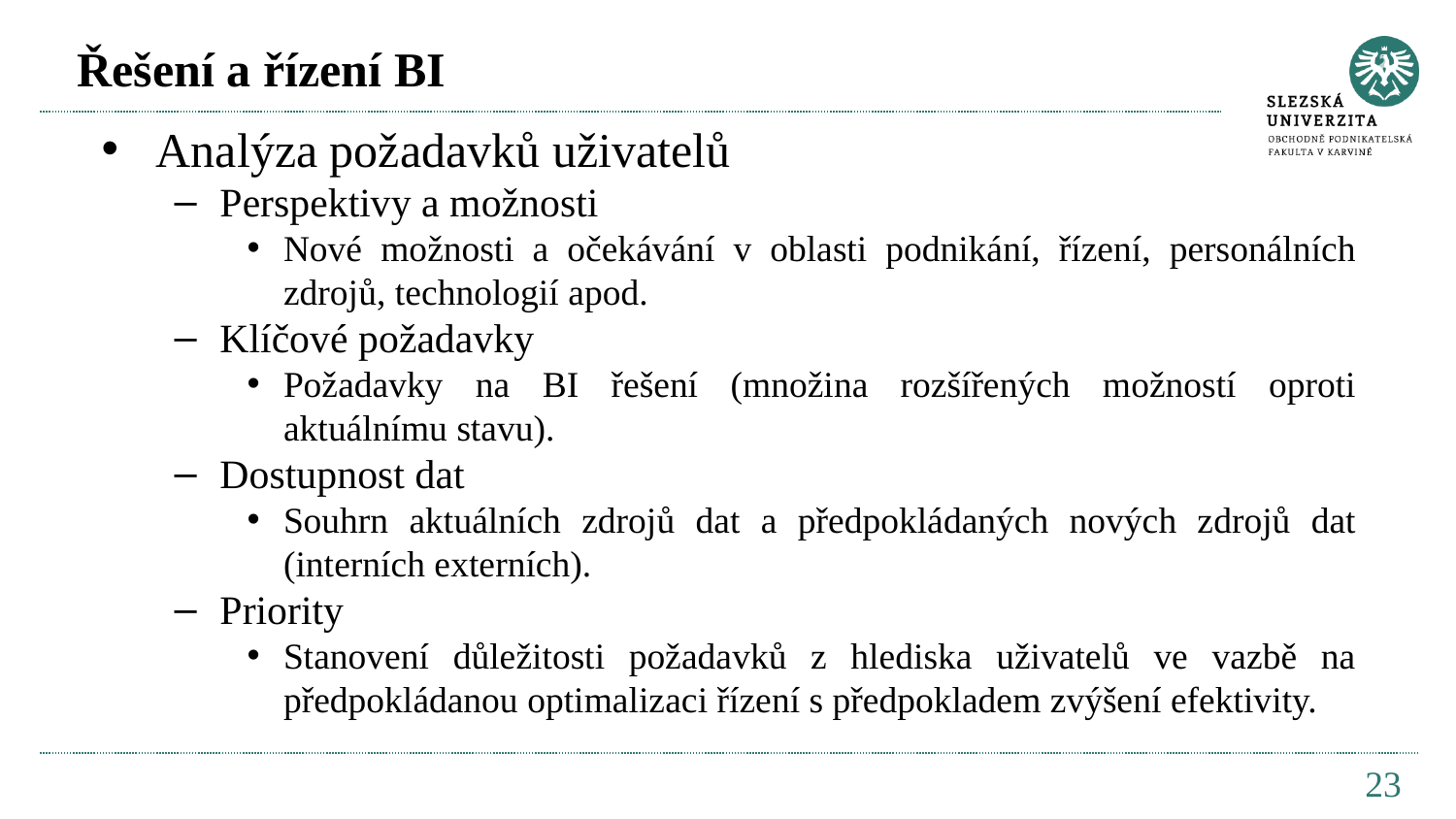

# Řešení a řízení BI
Analýza požadavků uživatelů
Perspektivy a možnosti
Nové možnosti a očekávání v oblasti podnikání, řízení, personálních zdrojů, technologií apod.
Klíčové požadavky
Požadavky na BI řešení (množina rozšířených možností oproti aktuálnímu stavu).
Dostupnost dat
Souhrn aktuálních zdrojů dat a předpokládaných nových zdrojů dat (interních externích).
Priority
Stanovení důležitosti požadavků z hlediska uživatelů ve vazbě na předpokládanou optimalizaci řízení s předpokladem zvýšení efektivity.

23